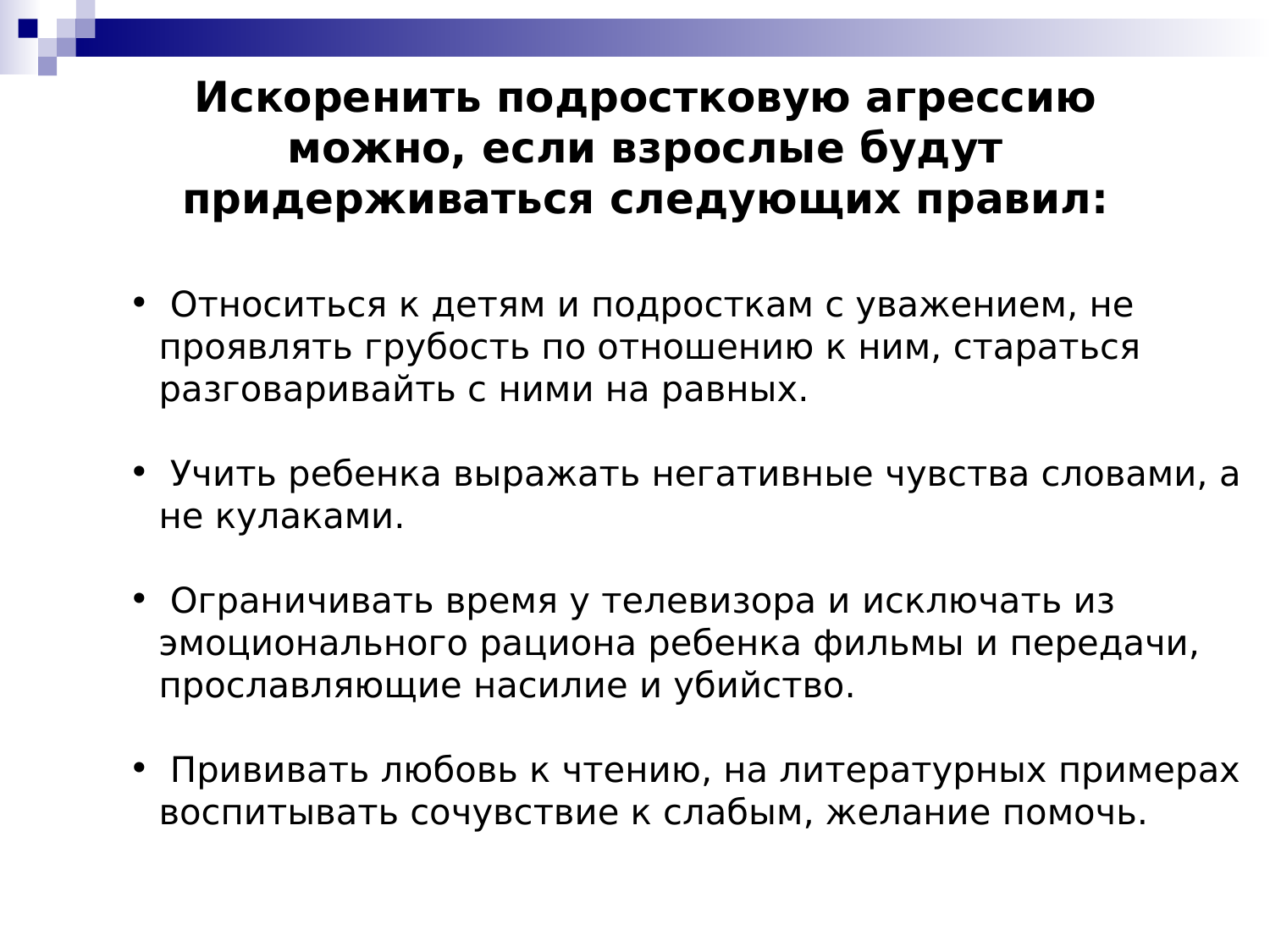

Искоренить подростковую агрессию можно, если взрослые будут придерживаться следующих правил:
 Относиться к детям и подросткам с уважением, не проявлять грубость по отношению к ним, стараться разговаривайть с ними на равных.

 Учить ребенка выражать негативные чувства словами, а не кулаками.

 Ограничивать время у телевизора и исключать из эмоционального рациона ребенка фильмы и передачи, прославляющие насилие и убийство.

 Прививать любовь к чтению, на литературных примерах воспитывать сочувствие к слабым, желание помочь.